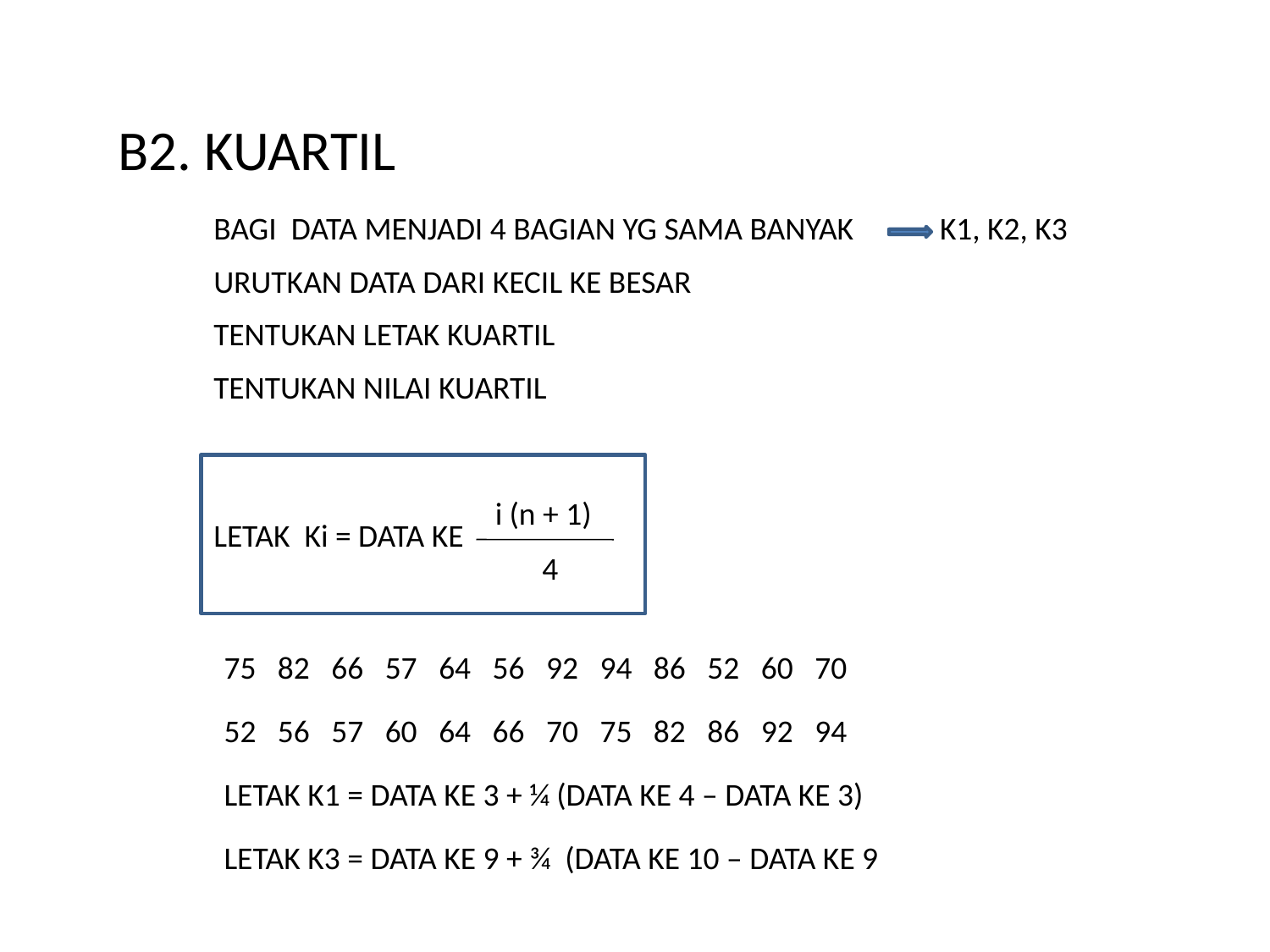

B2. KUARTIL
BAGI  DATA MENJADI 4 BAGIAN YG SAMA BANYAK            K1, K2, K3

URUTKAN DATA DARI KECIL KE BESAR
TENTUKAN LETAK KUARTIL
TENTUKAN NILAI KUARTIL
LETAK  Ki = DATA KE
i (n + 1)
4
75   82   66   57   64   56   92   94   86   52   60   70
52   56   57   60   64   66   70   75   82   86   92   94
LETAK K1 = DATA KE 3 + ¼ (DATA KE 4 – DATA KE 3)
LETAK K3 = DATA KE 9 + ¾  (DATA KE 10 – DATA KE 9